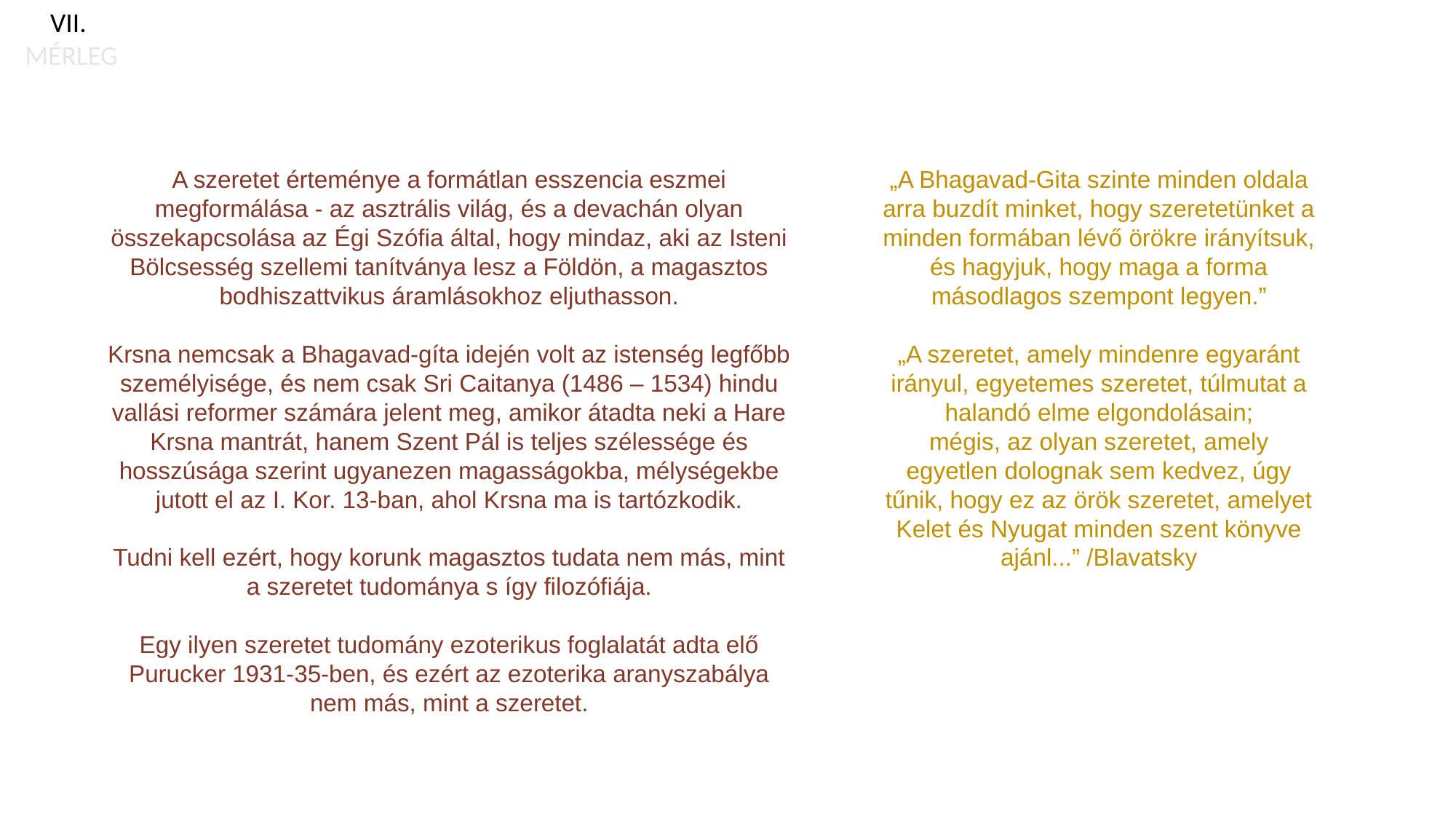

VII.
MÉRLEG
A szeretet érteménye a formátlan esszencia eszmei megformálása - az asztrális világ, és a devachán olyan összekapcsolása az Égi Szófia által, hogy mindaz, aki az Isteni Bölcsesség szellemi tanítványa lesz a Földön, a magasztos bodhiszattvikus áramlásokhoz eljuthasson.

Krsna nemcsak a Bhagavad-gíta idején volt az istenség legfőbb személyisége, és nem csak Sri Caitanya (1486 – 1534) hindu vallási reformer számára jelent meg, amikor átadta neki a Hare Krsna mantrát, hanem Szent Pál is teljes szélessége és hosszúsága szerint ugyanezen magasságokba, mélységekbe jutott el az I. Kor. 13-ban, ahol Krsna ma is tartózkodik.

Tudni kell ezért, hogy korunk magasztos tudata nem más, mint a szeretet tudománya s így filozófiája.

Egy ilyen szeretet tudomány ezoterikus foglalatát adta elő Purucker 1931-35-ben, és ezért az ezoterika aranyszabálya nem más, mint a szeretet.
„A Bhagavad-Gita szinte minden oldala arra buzdít minket, hogy szeretetünket a minden formában lévő örökre irányítsuk, és hagyjuk, hogy maga a forma másodlagos szempont legyen.”

„A szeretet, amely mindenre egyaránt irányul, egyetemes szeretet, túlmutat a halandó elme elgondolásain;
mégis, az olyan szeretet, amely egyetlen dolognak sem kedvez, úgy tűnik, hogy ez az örök szeretet, amelyet Kelet és Nyugat minden szent könyve ajánl...” /Blavatsky